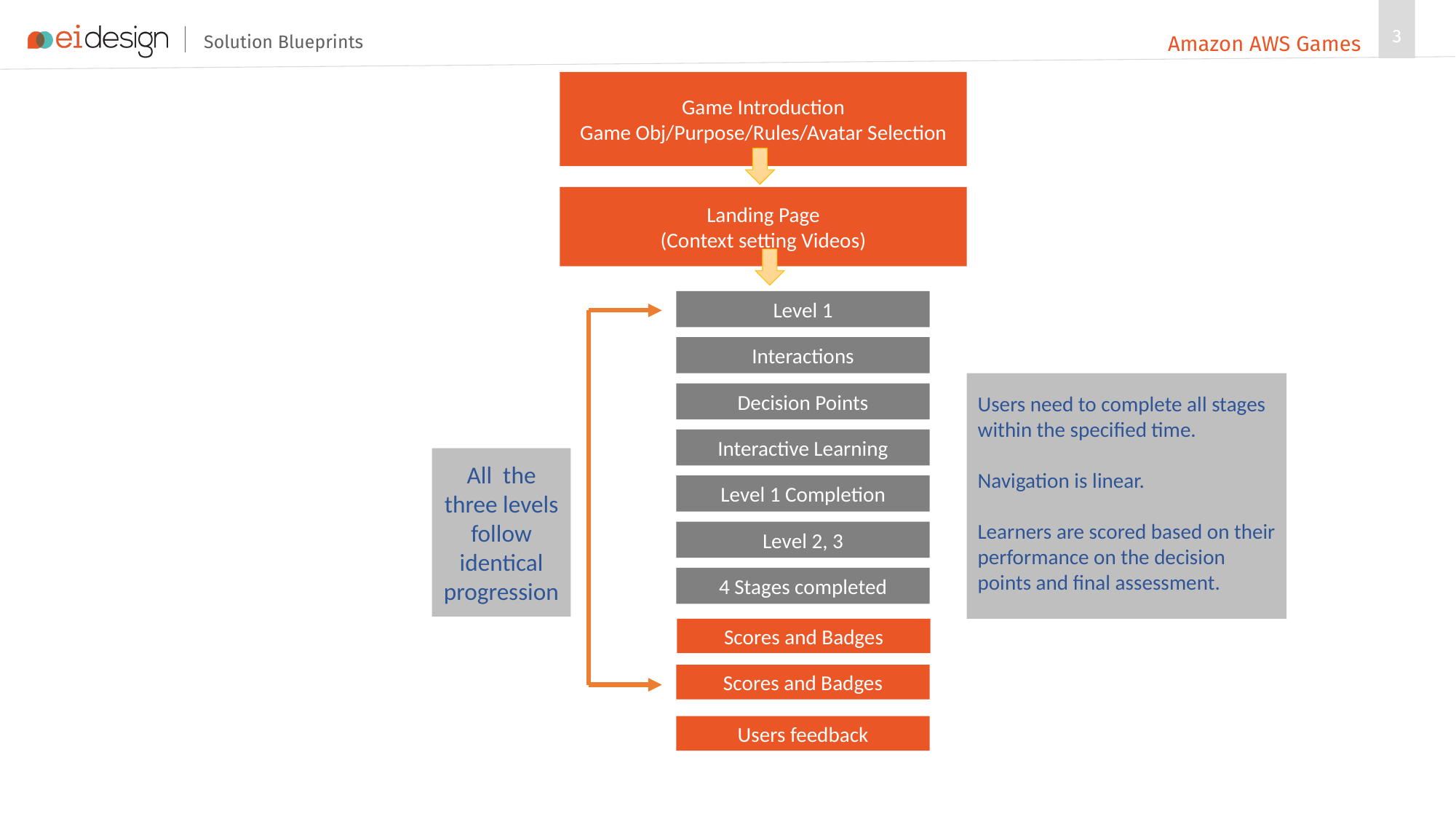

3
Amazon AWS Games
3
Game Introduction
Game Obj/Purpose/Rules/Avatar Selection

Landing Page
(Context setting Videos)

Level 1
Interactions

Users need to complete all stages within the specified time.

Navigation is linear.

Learners are scored based on their performance on the decision points and final assessment.

Decision Points
Interactive Learning
All  the three levels follow identical progression
Level 1 Completion
Level 2, 3
4 Stages completed
Scores and Badges
Scores and Badges
Users feedback